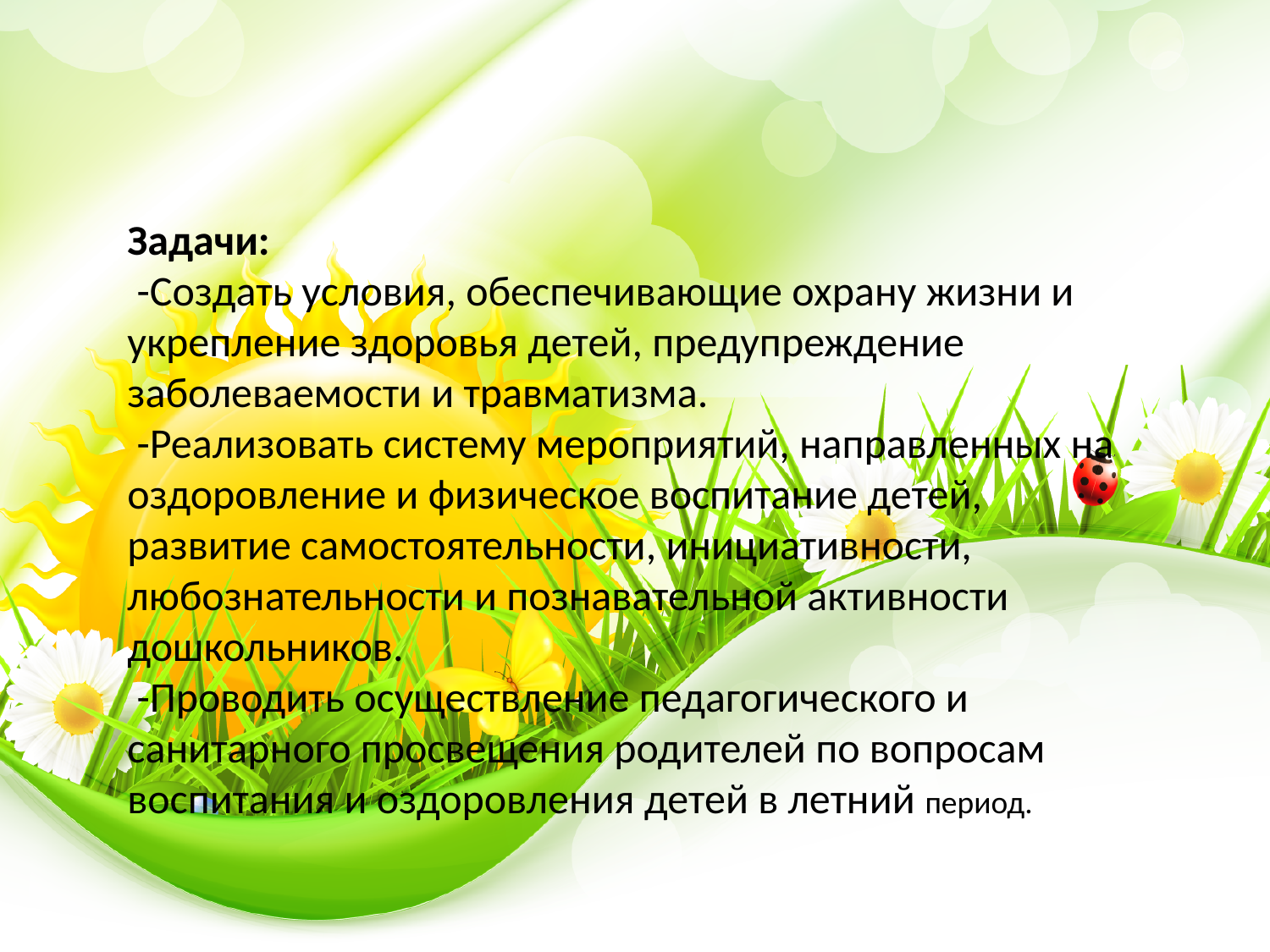

Задачи:
 -Создать условия, обеспечивающие охрану жизни и укрепление здоровья детей, предупреждение заболеваемости и травматизма.
 -Реализовать систему мероприятий, направленных на оздоровление и физическое воспитание детей, развитие самостоятельности, инициативности, любознательности и познавательной активности дошкольников.
 -Проводить осуществление педагогического и санитарного просвещения родителей по вопросам воспитания и оздоровления детей в летний период.